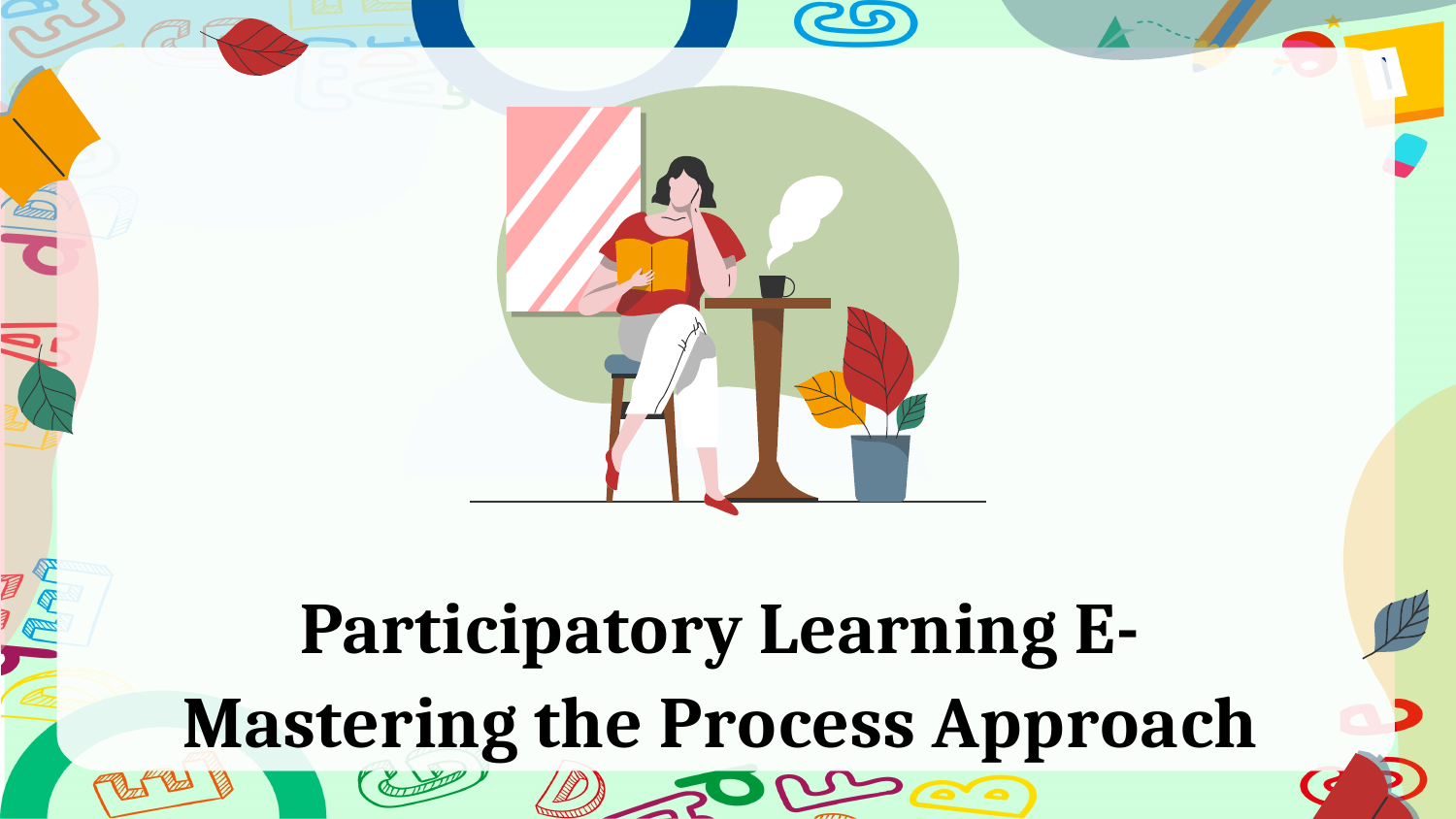

# Participatory Learning E- Mastering the Process Approach